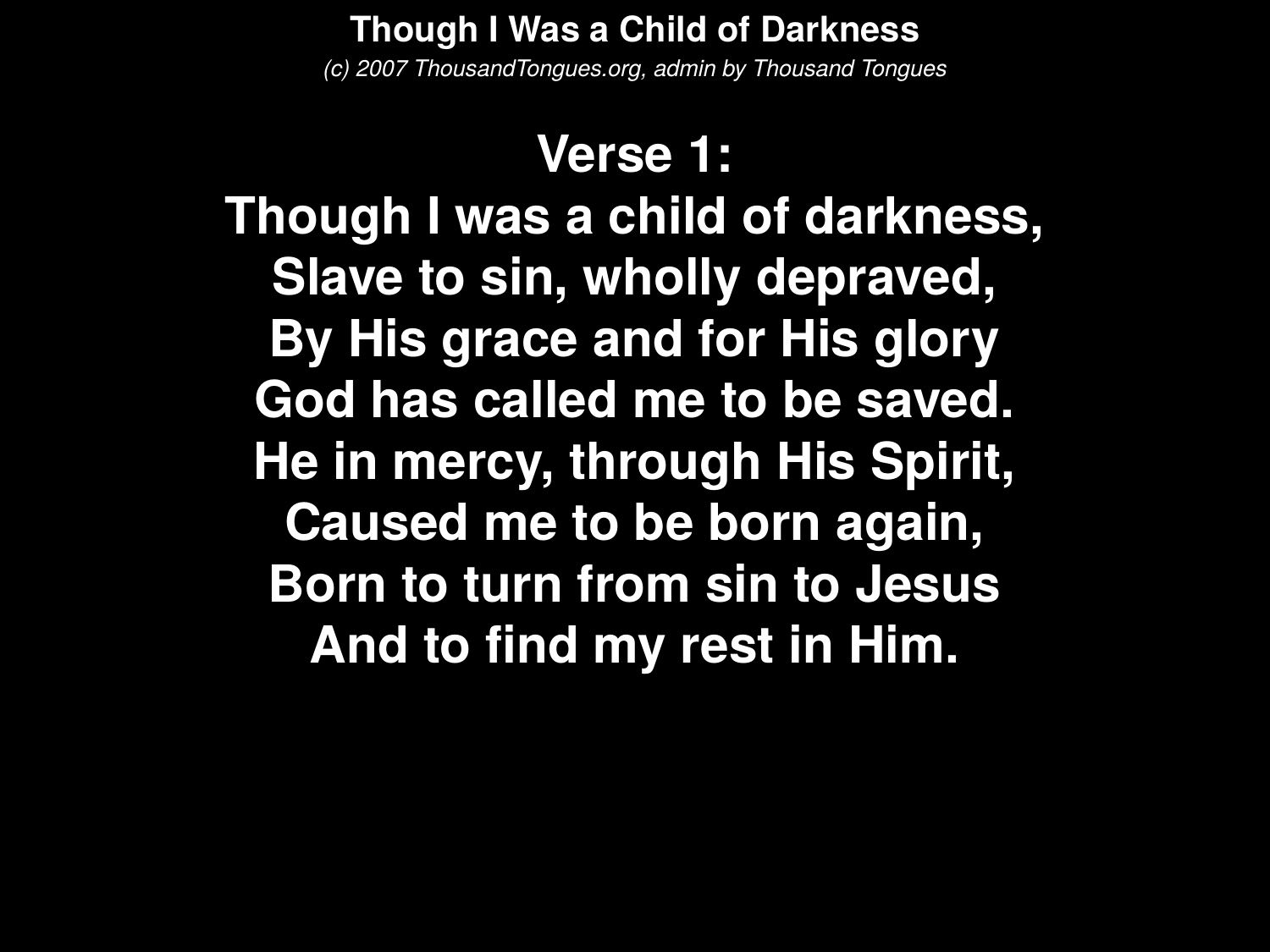

Though I Was a Child of Darkness
(c) 2007 ThousandTongues.org, admin by Thousand Tongues
Verse 1:
Though I was a child of darkness,
Slave to sin, wholly depraved,
By His grace and for His glory
God has called me to be saved.
He in mercy, through His Spirit,
Caused me to be born again,
Born to turn from sin to Jesus
And to find my rest in Him.